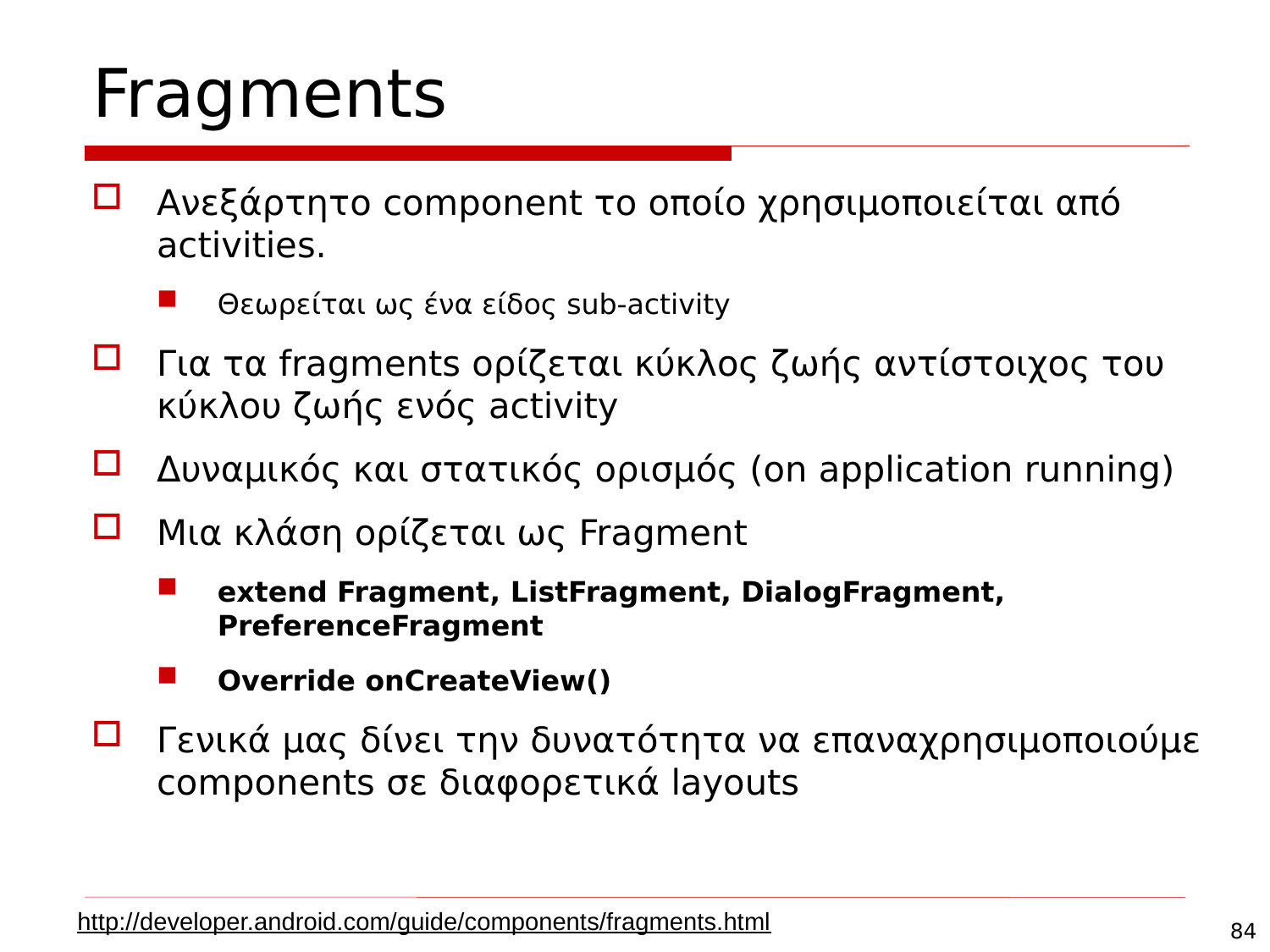

# Fragments
Ανεξάρτητο component το οποίο χρησιμοποιείται από activities.
Θεωρείται ως ένα είδος sub-activity
Για τα fragments ορίζεται κύκλος ζωής αντίστοιχος του κύκλου ζωής ενός activity
Δυναμικός και στατικός ορισμός (on application running)
Μια κλάση ορίζεται ως Fragment
extend Fragment, ListFragment, DialogFragment, PreferenceFragment
Override onCreateView()
Γενικά μας δίνει την δυνατότητα να επαναχρησιμοποιούμε components σε διαφορετικά layouts
http://developer.android.com/guide/components/fragments.html
84